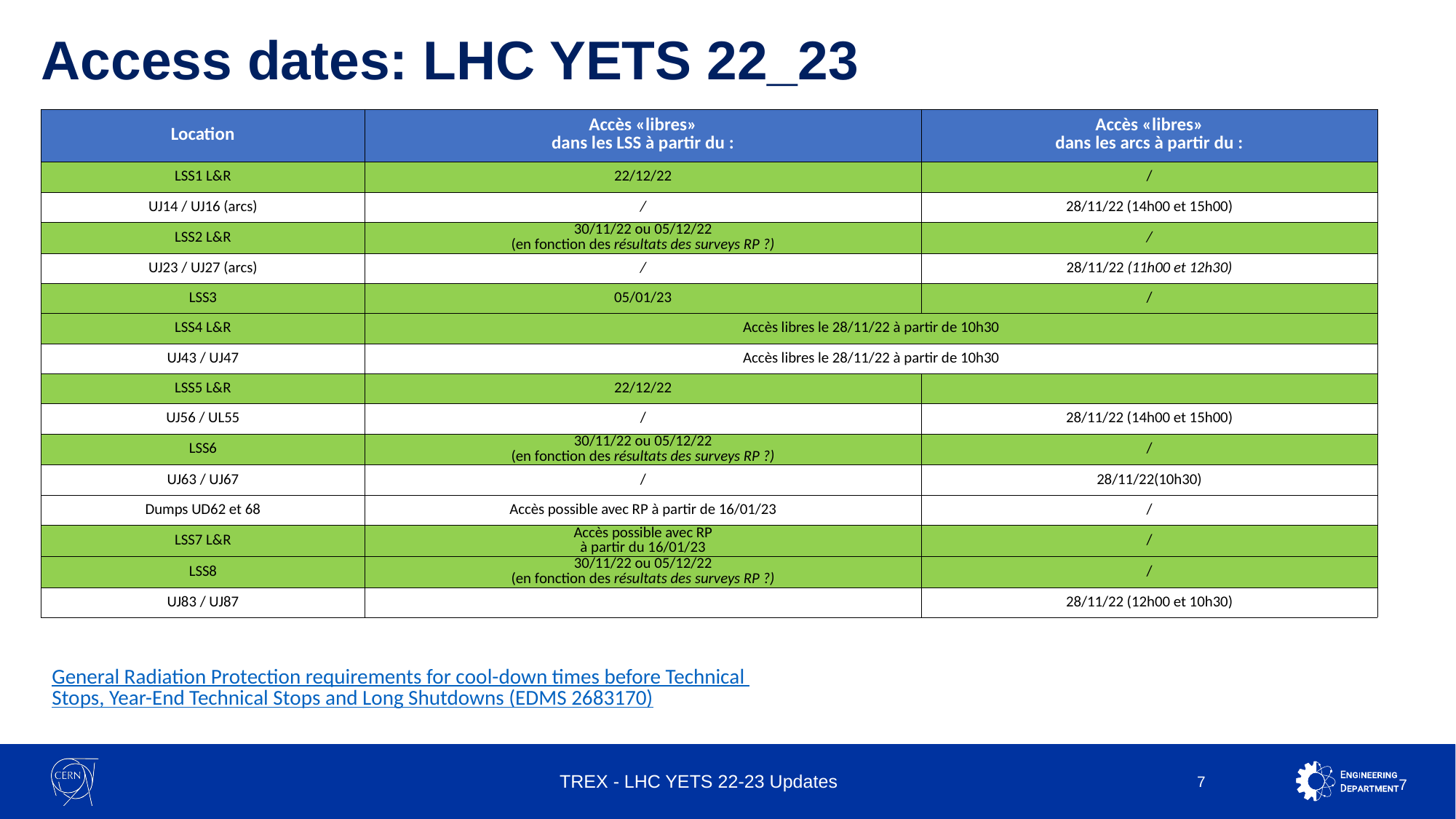

Access dates: LHC YETS 22_23
| Location | Accès «libres» dans les LSS à partir du : | Accès «libres» dans les arcs à partir du : |
| --- | --- | --- |
| LSS1 L&R | 22/12/22 | / |
| UJ14 / UJ16 (arcs) | / | 28/11/22 (14h00 et 15h00) |
| LSS2 L&R | 30/11/22 ou 05/12/22 (en fonction des résultats des surveys RP ?) | / |
| UJ23 / UJ27 (arcs) | / | 28/11/22 (11h00 et 12h30) |
| LSS3 | 05/01/23 | / |
| LSS4 L&R | Accès libres le 28/11/22 à partir de 10h30 |  |
| UJ43 / UJ47 | Accès libres le 28/11/22 à partir de 10h30 |  |
| LSS5 L&R | 22/12/22 |  |
| UJ56 / UL55 | / | 28/11/22 (14h00 et 15h00) |
| LSS6 | 30/11/22 ou 05/12/22 (en fonction des résultats des surveys RP ?) | / |
| UJ63 / UJ67 | / | 28/11/22(10h30) |
| Dumps UD62 et 68 | Accès possible avec RP à partir de 16/01/23 | / |
| LSS7 L&R | Accès possible avec RP à partir du 16/01/23 | / |
| LSS8 | 30/11/22 ou 05/12/22 (en fonction des résultats des surveys RP ?) | / |
| UJ83 / UJ87 |  | 28/11/22 (12h00 et 10h30) |
General Radiation Protection requirements for cool-down times before Technical Stops, Year-End Technical Stops and Long Shutdowns (EDMS 2683170)
TREX - LHC YETS 22-23 Updates
7
7